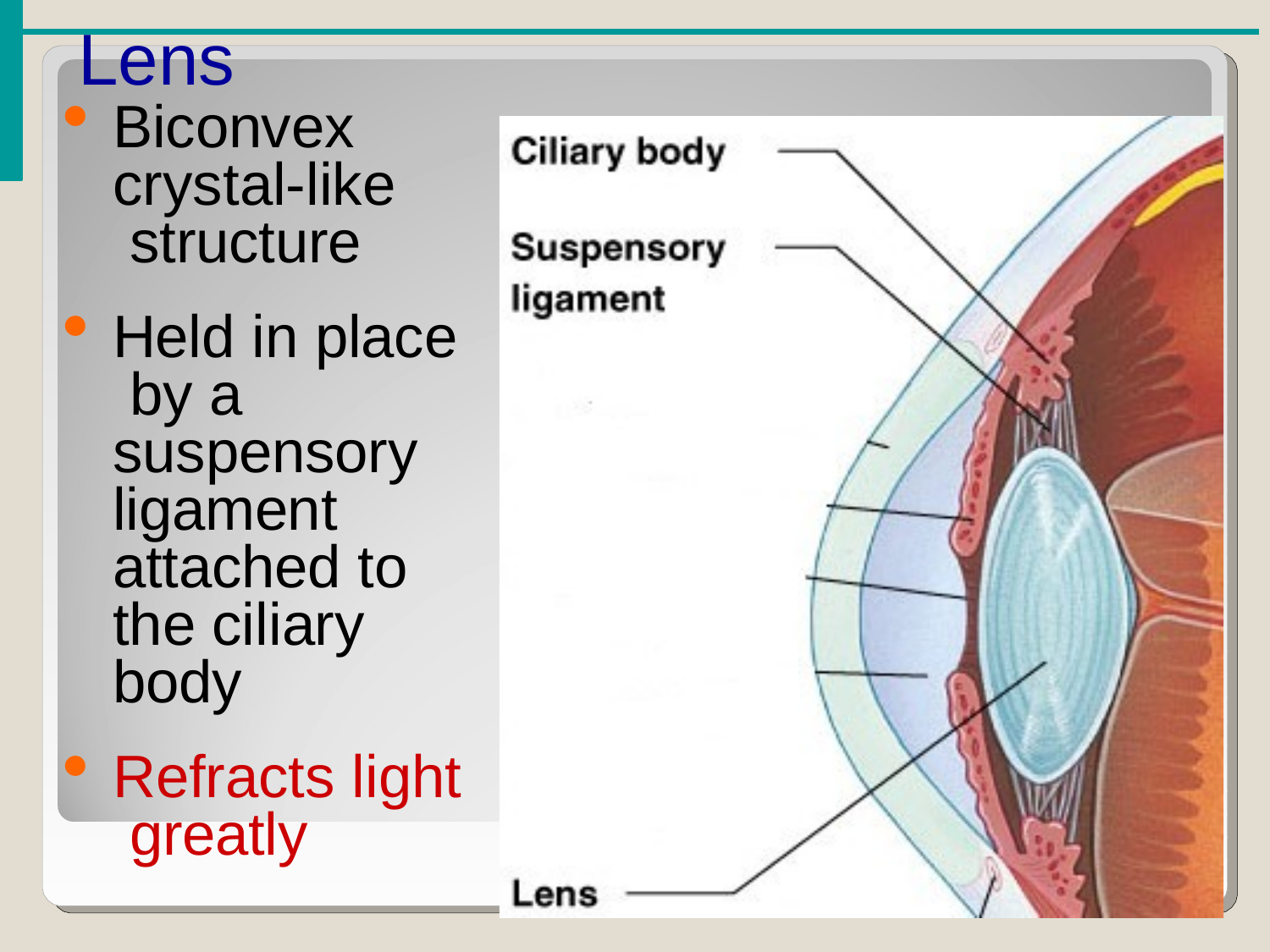

# Lens

Biconvex  crystal-like  structure
Held in place  by a  suspensory  ligament  attached to  the ciliary  body
Refracts light  greatly